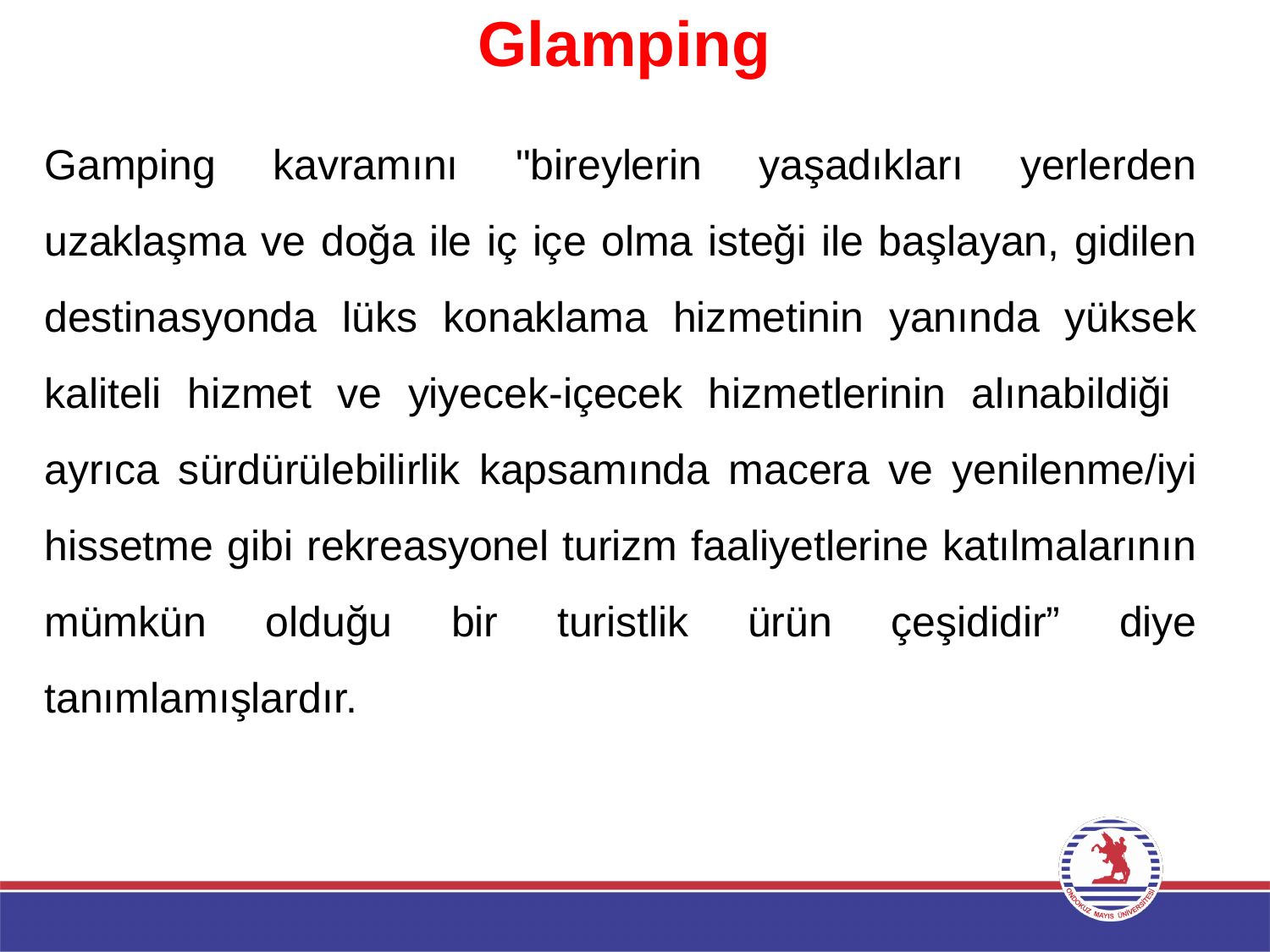

# Glamping
Gamping kavramını "bireylerin yaşadıkları yerlerden uzaklaşma ve doğa ile iç içe olma isteği ile başlayan, gidilen destinasyonda lüks konaklama hizmetinin yanında yüksek kaliteli hizmet ve yiyecek-içecek hizmetlerinin alınabildiği  ayrıca sürdürülebilirlik kapsamında macera ve yenilenme/iyi hissetme gibi rekreasyonel turizm faaliyetlerine katılmalarının mümkün olduğu bir turistlik ürün çeşididir” diye tanımlamışlardır.